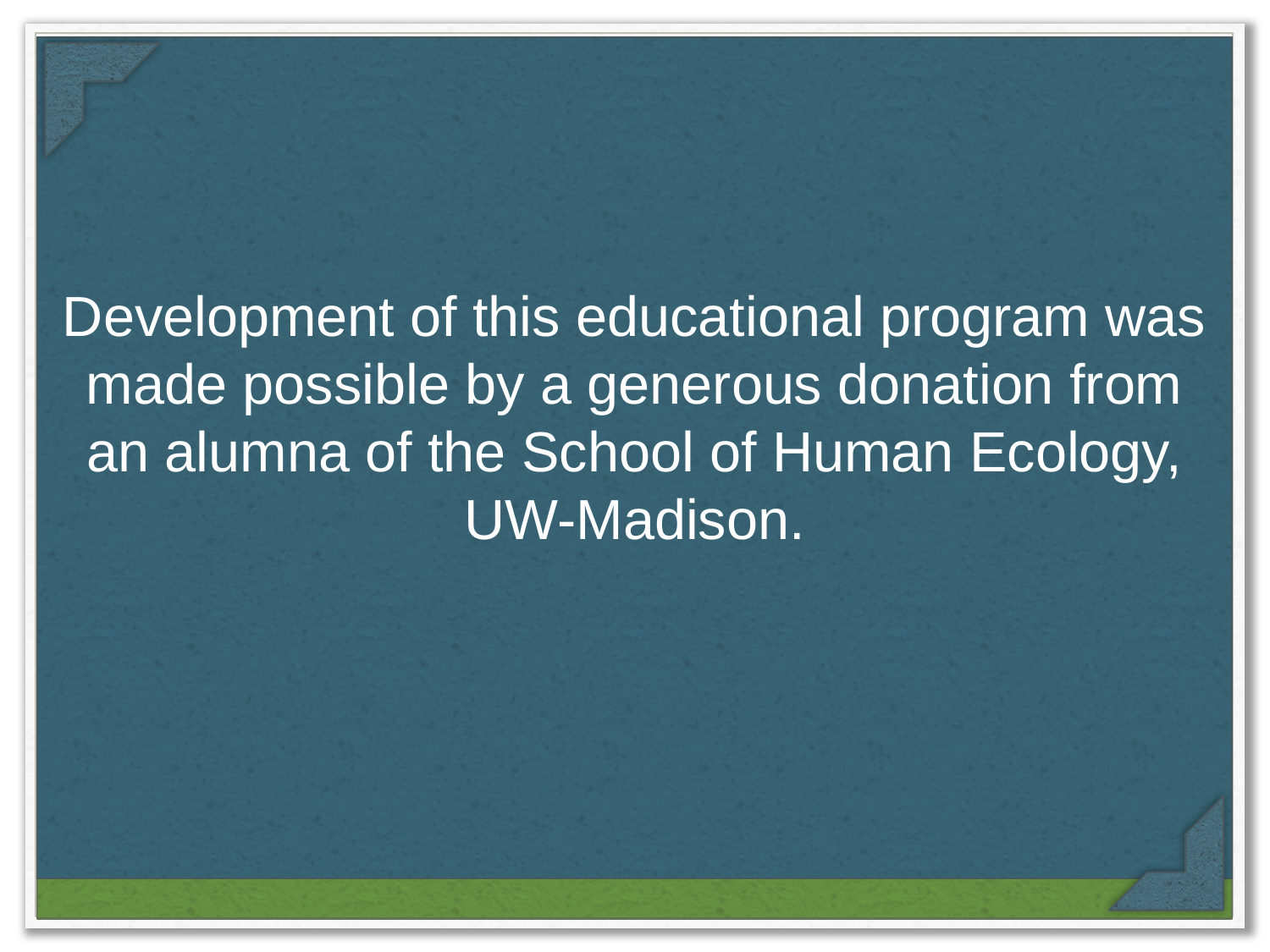

Development of this educational program was made possible by a generous donation from an alumna of the School of Human Ecology, UW-Madison.